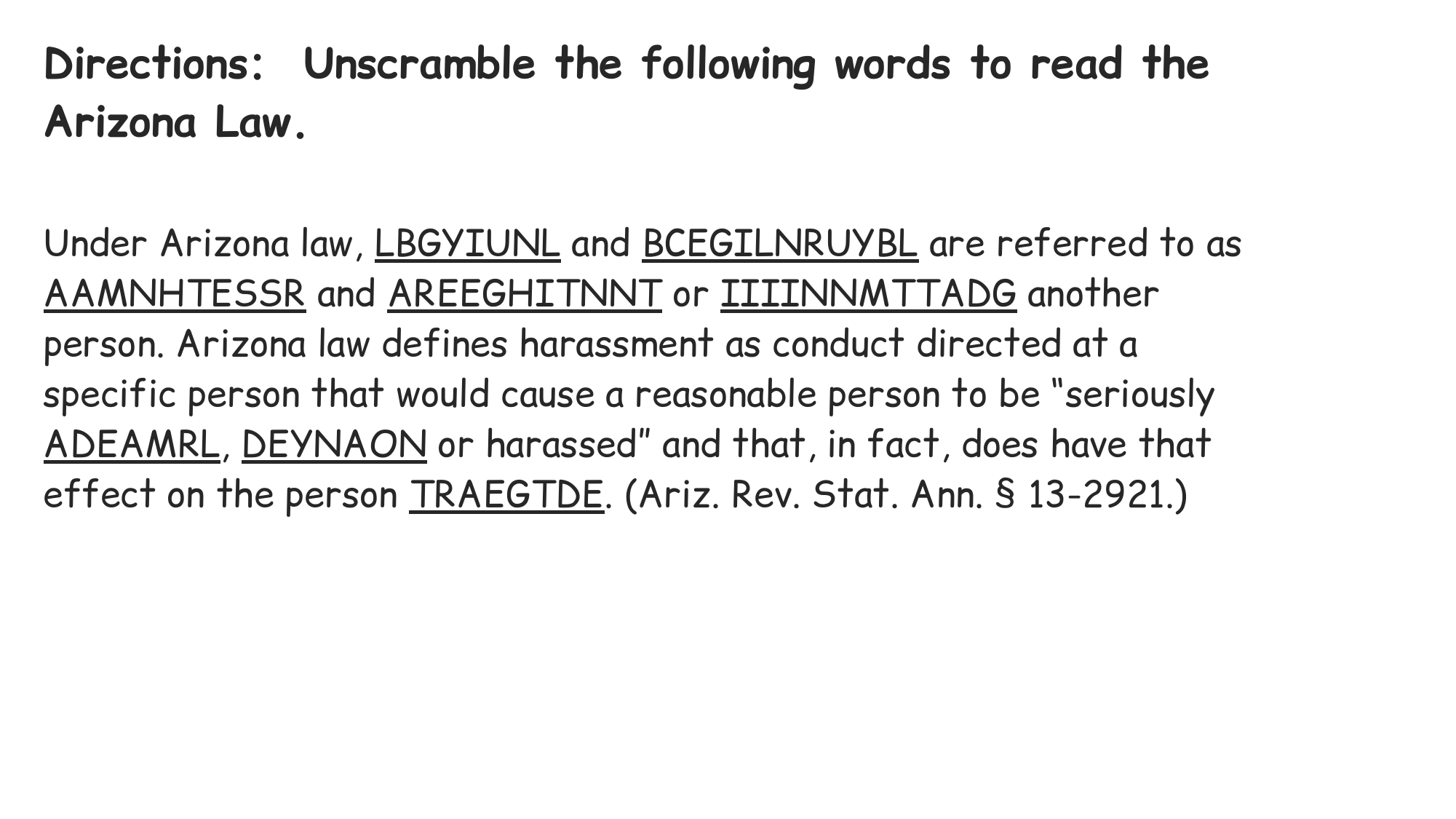

Directions:  Unscramble the following words to read the Arizona Law.

Under Arizona law, LBGYIUNL and BCEGILNRUYBL are referred to as AAMNHTESSR and AREEGHITNNT or IIIINNMTTADG another person. Arizona law defines harassment as conduct directed at a specific person that would cause a reasonable person to be “seriously ADEAMRL, DEYNAON or harassed” and that, in fact, does have that effect on the person TRAEGTDE. (Ariz. Rev. Stat. Ann. § 13-2921.)